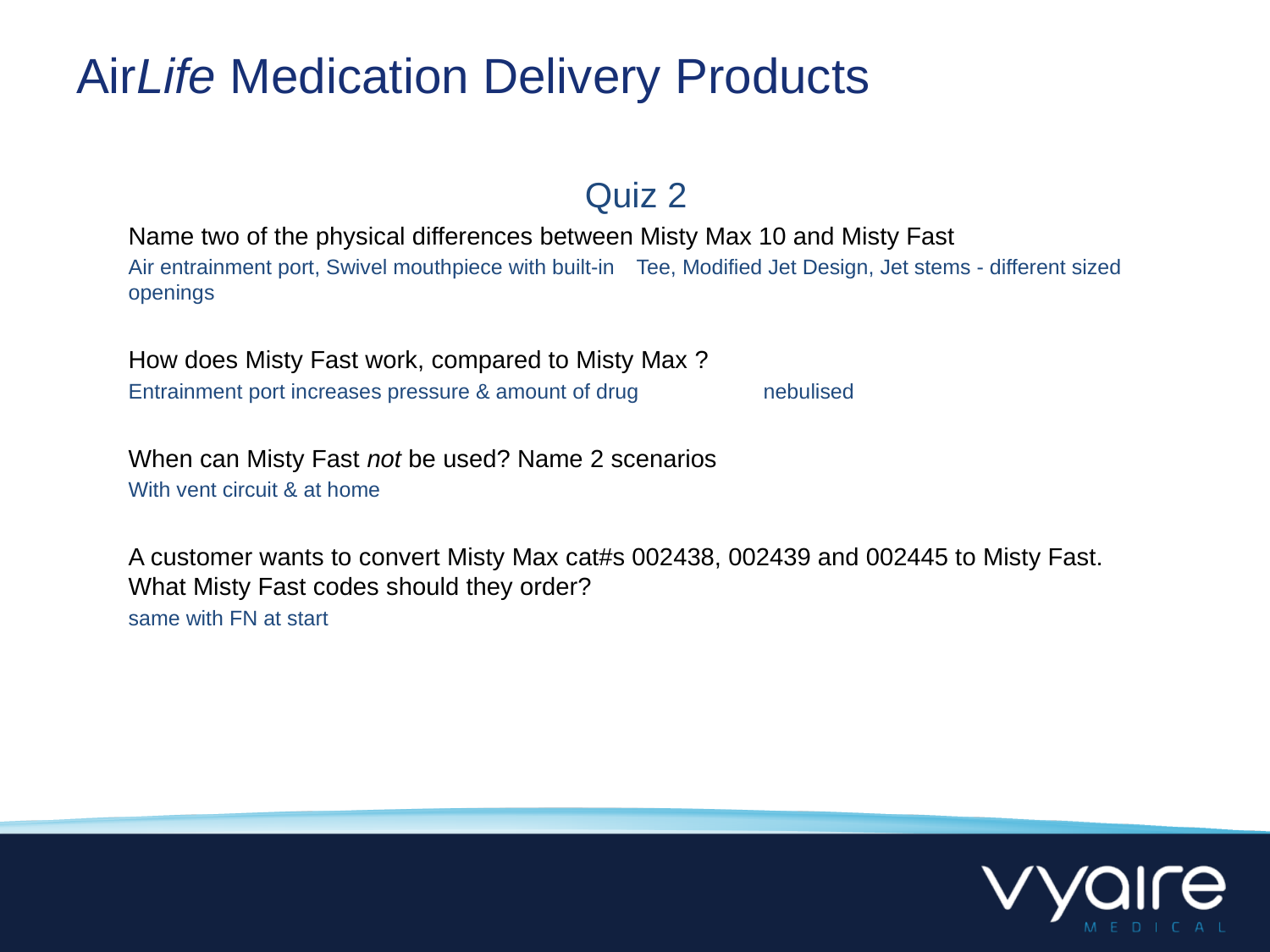

# AirLife Medication Delivery Products
Quiz 2
Name two of the physical differences between Misty Max 10 and Misty Fast
Air entrainment port, Swivel mouthpiece with built-in 	Tee, Modified Jet Design, Jet stems - different sized openings

How does Misty Fast work, compared to Misty Max ?
Entrainment port increases pressure & amount of drug 	nebulised

When can Misty Fast not be used? Name 2 scenarios
With vent circuit & at home

A customer wants to convert Misty Max cat#s 002438, 002439 and 002445 to Misty Fast.  What Misty Fast codes should they order?
same with FN at start